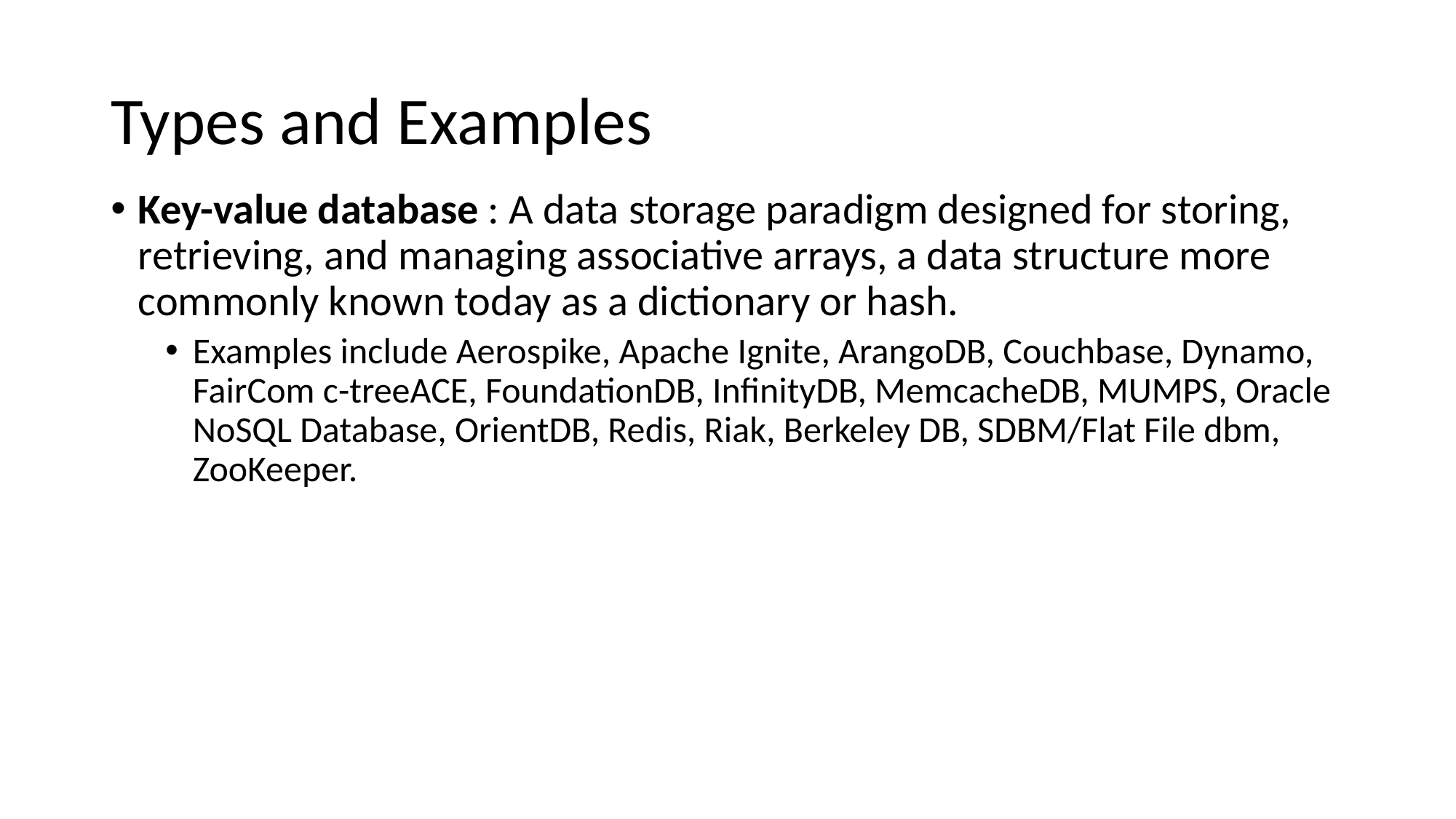

# Types and Examples
Key-value database : A data storage paradigm designed for storing, retrieving, and managing associative arrays, a data structure more commonly known today as a dictionary or hash.
Examples include Aerospike, Apache Ignite, ArangoDB, Couchbase, Dynamo, FairCom c-treeACE, FoundationDB, InfinityDB, MemcacheDB, MUMPS, Oracle NoSQL Database, OrientDB, Redis, Riak, Berkeley DB, SDBM/Flat File dbm, ZooKeeper.